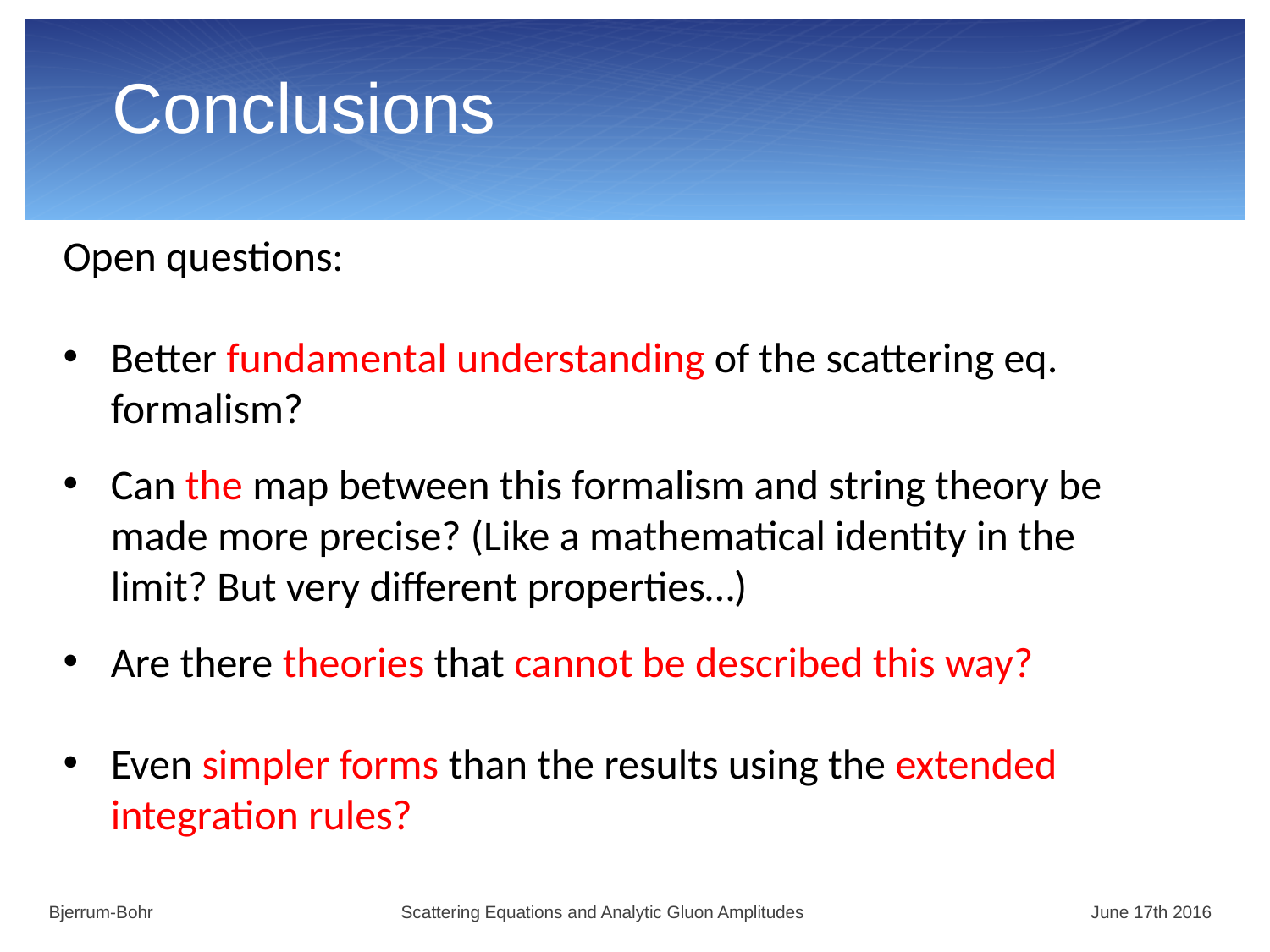

# Conclusions
Open questions:

Better fundamental understanding of the scattering eq. formalism?

Can the map between this formalism and string theory be made more precise? (Like a mathematical identity in the limit? But very different properties…)

Are there theories that cannot be described this way?

Even simpler forms than the results using the extended integration rules?

Bjerrum-Bohr                                                   Scattering Equations and Analytic Gluon Amplitudes                                                           June 17th 2016